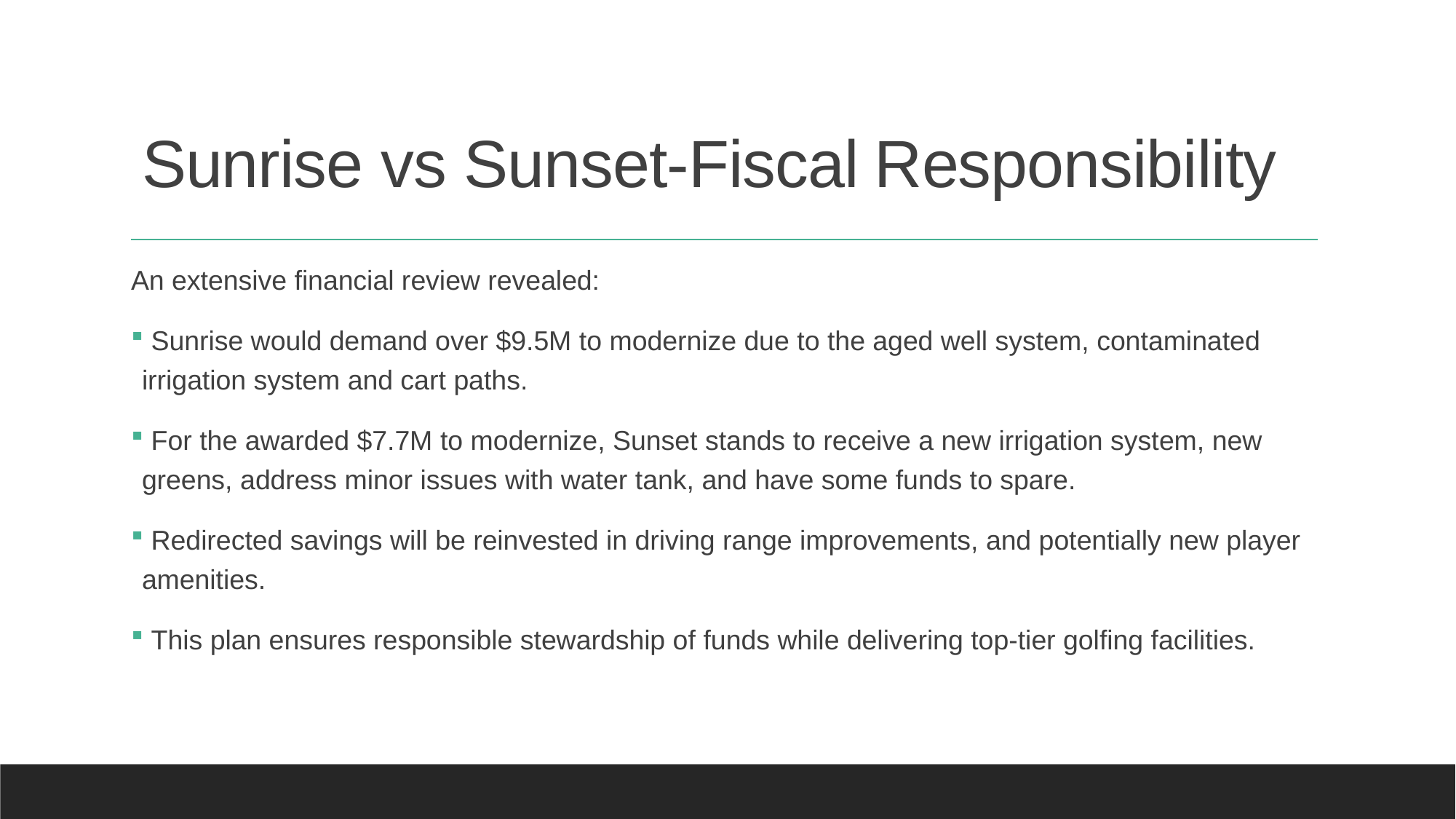

# Sunrise vs Sunset-Fiscal Responsibility
An extensive financial review revealed:
 Sunrise would demand over $9.5M to modernize due to the aged well system, contaminated irrigation system and cart paths.
 For the awarded $7.7M to modernize, Sunset stands to receive a new irrigation system, new greens, address minor issues with water tank, and have some funds to spare.
 Redirected savings will be reinvested in driving range improvements, and potentially new player amenities.
 This plan ensures responsible stewardship of funds while delivering top-tier golfing facilities.